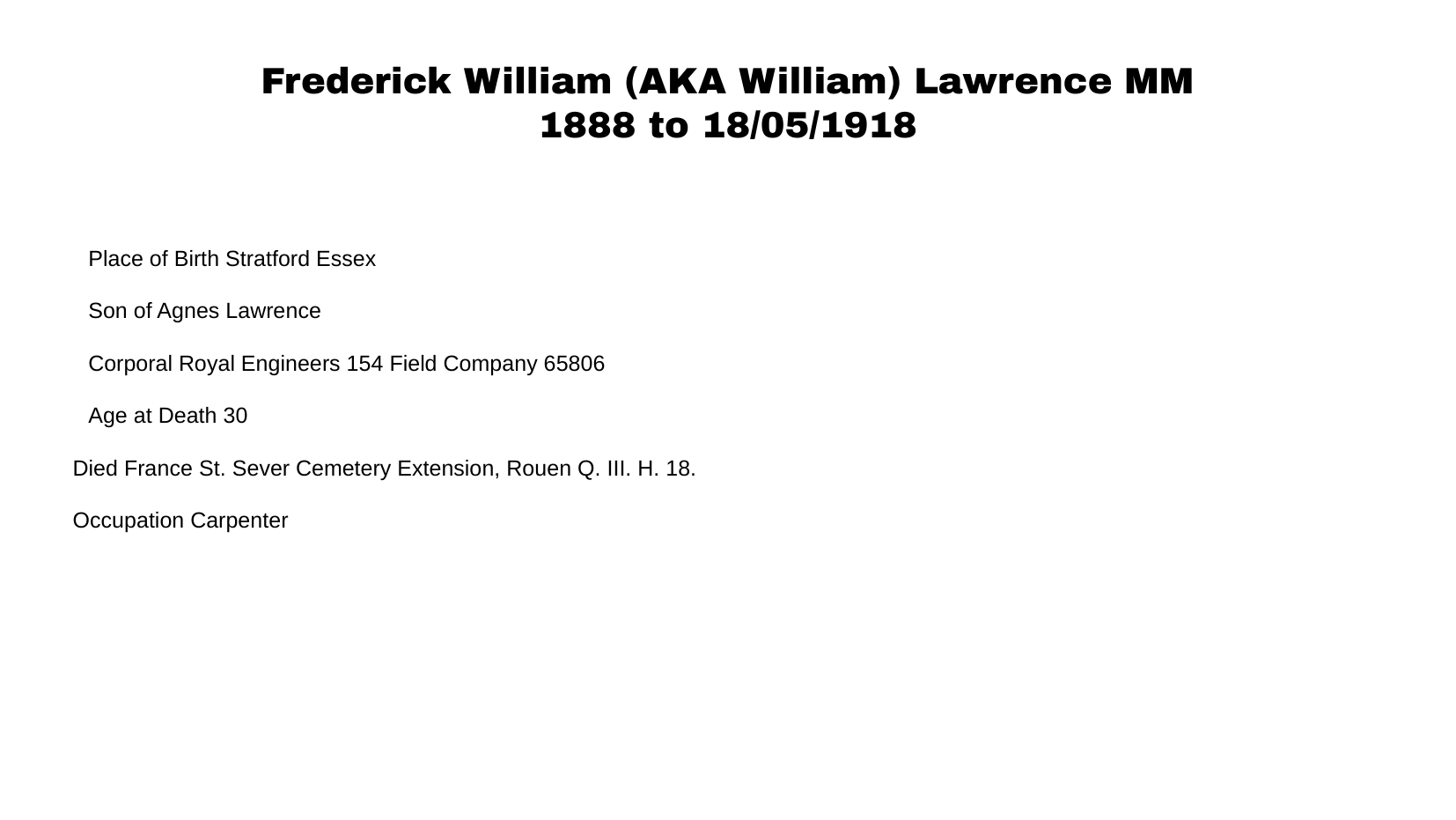

Frederick William (AKA William) Lawrence MM
1888 to 18/05/1918

Place of Birth Stratford Essex
Son of Agnes Lawrence
Corporal Royal Engineers 154 Field Company 65806
Age at Death 30
Died France St. Sever Cemetery Extension, Rouen Q. III. H. 18.
Occupation Carpenter